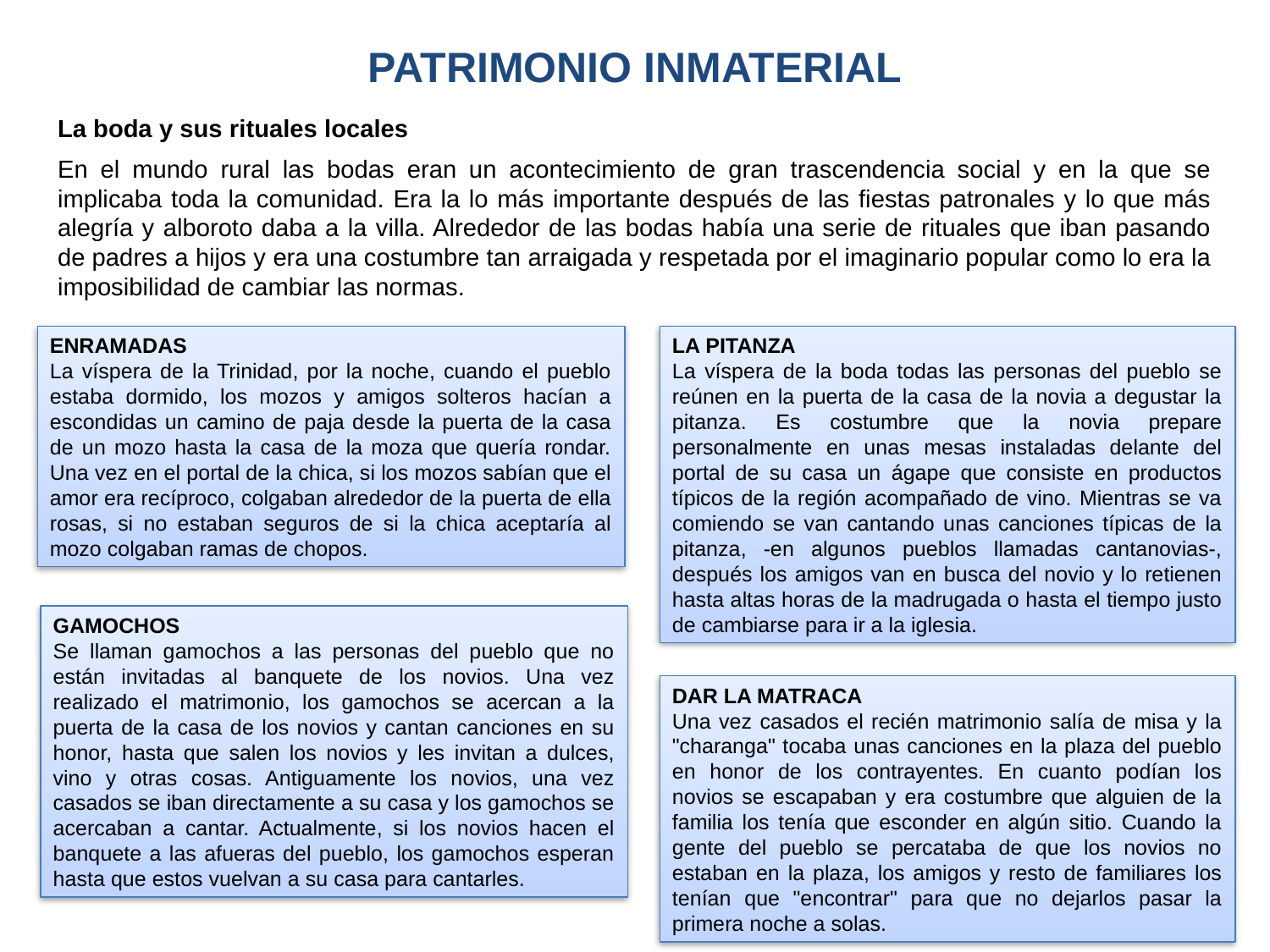

# PATRIMONIO INMATERIAL
La boda y sus rituales locales
En el mundo rural las bodas eran un acontecimiento de gran trascendencia social y en la que se implicaba toda la comunidad. Era la lo más importante después de las fiestas patronales y lo que más alegría y alboroto daba a la villa. Alrededor de las bodas había una serie de rituales que iban pasando de padres a hijos y era una costumbre tan arraigada y respetada por el imaginario popular como lo era la imposibilidad de cambiar las normas.

ENRAMADAS
La víspera de la Trinidad, por la noche, cuando el pueblo estaba dormido, los mozos y amigos solteros hacían a escondidas un camino de paja desde la puerta de la casa de un mozo hasta la casa de la moza que quería rondar. Una vez en el portal de la chica, si los mozos sabían que el amor era recíproco, colgaban alrededor de la puerta de ella rosas, si no estaban seguros de si la chica aceptaría al mozo colgaban ramas de chopos.
LA PITANZA
La víspera de la boda todas las personas del pueblo se reúnen en la puerta de la casa de la novia a degustar la pitanza. Es costumbre que la novia prepare personalmente en unas mesas instaladas delante del portal de su casa un ágape que consiste en productos típicos de la región acompañado de vino. Mientras se va comiendo se van cantando unas canciones típicas de la pitanza, -en algunos pueblos llamadas cantanovias-, después los amigos van en busca del novio y lo retienen hasta altas horas de la madrugada o hasta el tiempo justo de cambiarse para ir a la iglesia.
GAMOCHOS
Se llaman gamochos a las personas del pueblo que no están invitadas al banquete de los novios. Una vez realizado el matrimonio, los gamochos se acercan a la puerta de la casa de los novios y cantan canciones en su honor, hasta que salen los novios y les invitan a dulces, vino y otras cosas. Antiguamente los novios, una vez casados se iban directamente a su casa y los gamochos se acercaban a cantar. Actualmente, si los novios hacen el banquete a las afueras del pueblo, los gamochos esperan hasta que estos vuelvan a su casa para cantarles.
DAR LA MATRACA
Una vez casados el recién matrimonio salía de misa y la "charanga" tocaba unas canciones en la plaza del pueblo en honor de los contrayentes. En cuanto podían los novios se escapaban y era costumbre que alguien de la familia los tenía que esconder en algún sitio. Cuando la gente del pueblo se percataba de que los novios no estaban en la plaza, los amigos y resto de familiares los tenían que "encontrar" para que no dejarlos pasar la primera noche a solas.